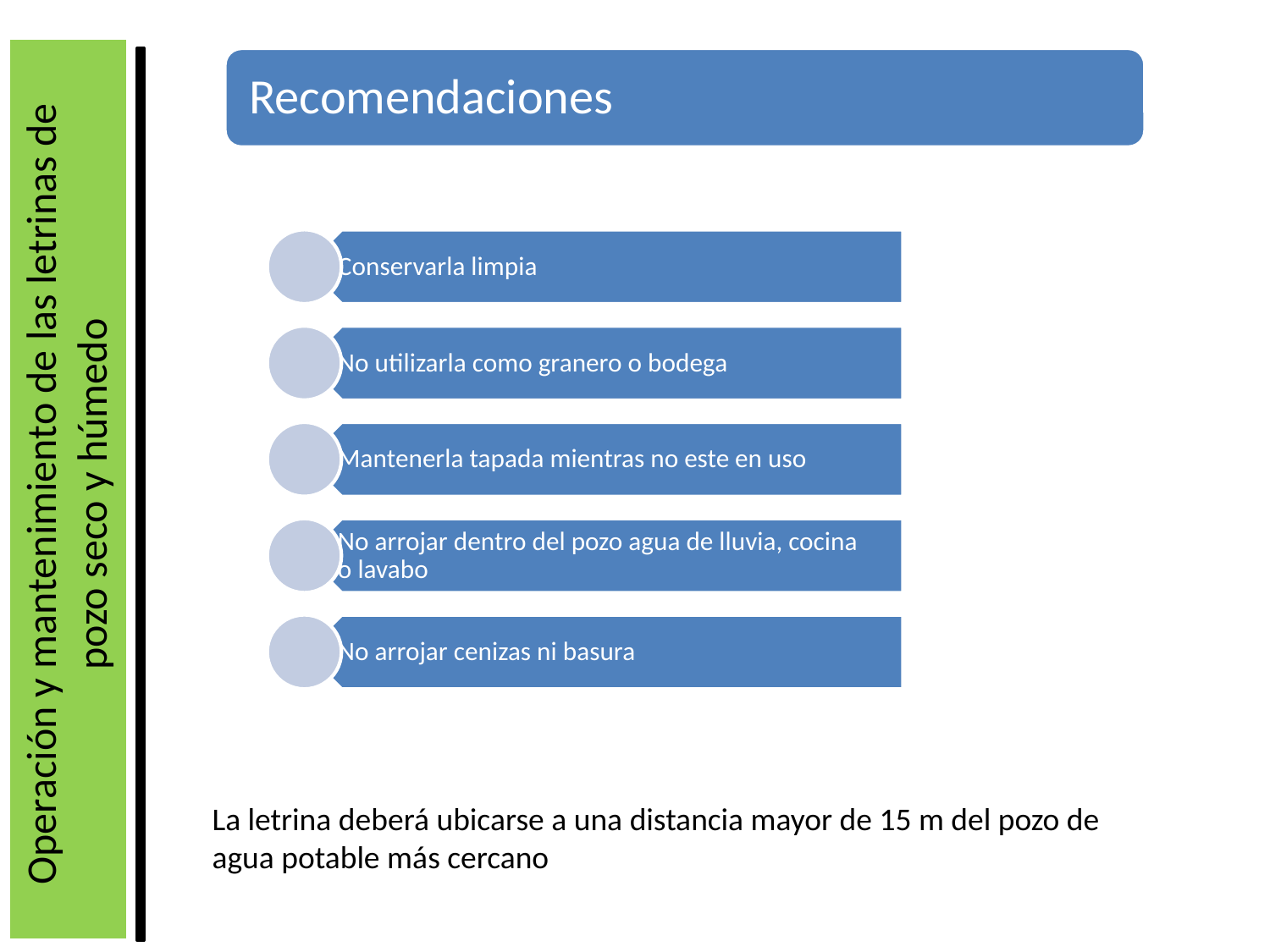

Recomendaciones
Conservarla limpia
No utilizarla como granero o bodega
Mantenerla tapada mientras no este en uso
No arrojar dentro del pozo agua de lluvia, cocina o lavabo
No arrojar cenizas ni basura
Operación y mantenimiento de las letrinas de pozo seco y húmedo

La letrina deberá ubicarse a una distancia mayor de 15 m del pozo de agua potable más cercano